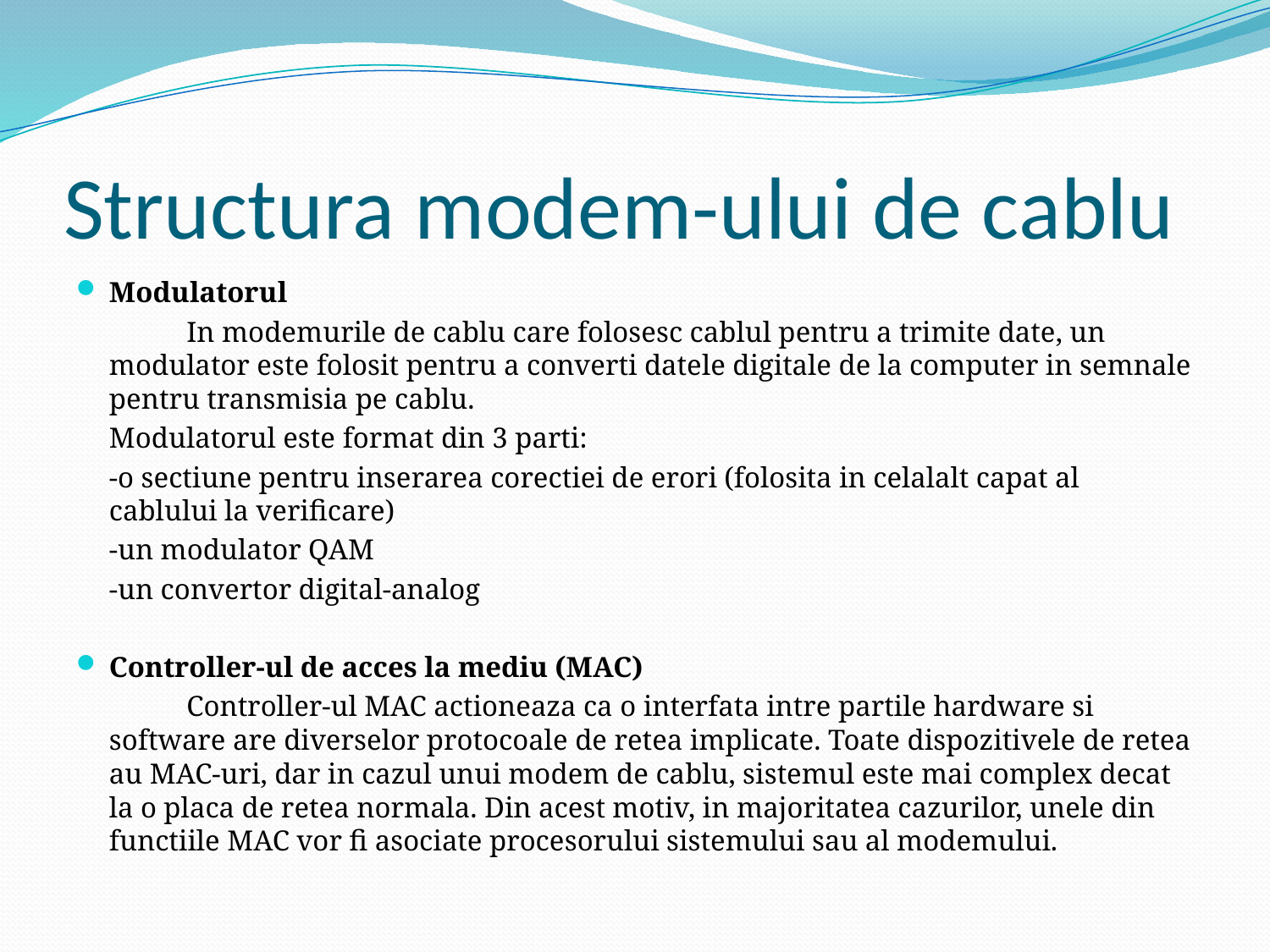

# Structura modem-ului de cablu
Modulatorul
	 	In modemurile de cablu care folosesc cablul pentru a trimite date, un modulator este folosit pentru a converti datele digitale de la computer in semnale pentru transmisia pe cablu.
	Modulatorul este format din 3 parti:
	-o sectiune pentru inserarea corectiei de erori (folosita in celalalt capat al cablului la verificare)
	-un modulator QAM
	-un convertor digital-analog

Controller-ul de acces la mediu (MAC)
	  	Controller-ul MAC actioneaza ca o interfata intre partile hardware si software are diverselor protocoale de retea implicate. Toate dispozitivele de retea au MAC-uri, dar in cazul unui modem de cablu, sistemul este mai complex decat la o placa de retea normala. Din acest motiv, in majoritatea cazurilor, unele din functiile MAC vor fi asociate procesorului sistemului sau al modemului.